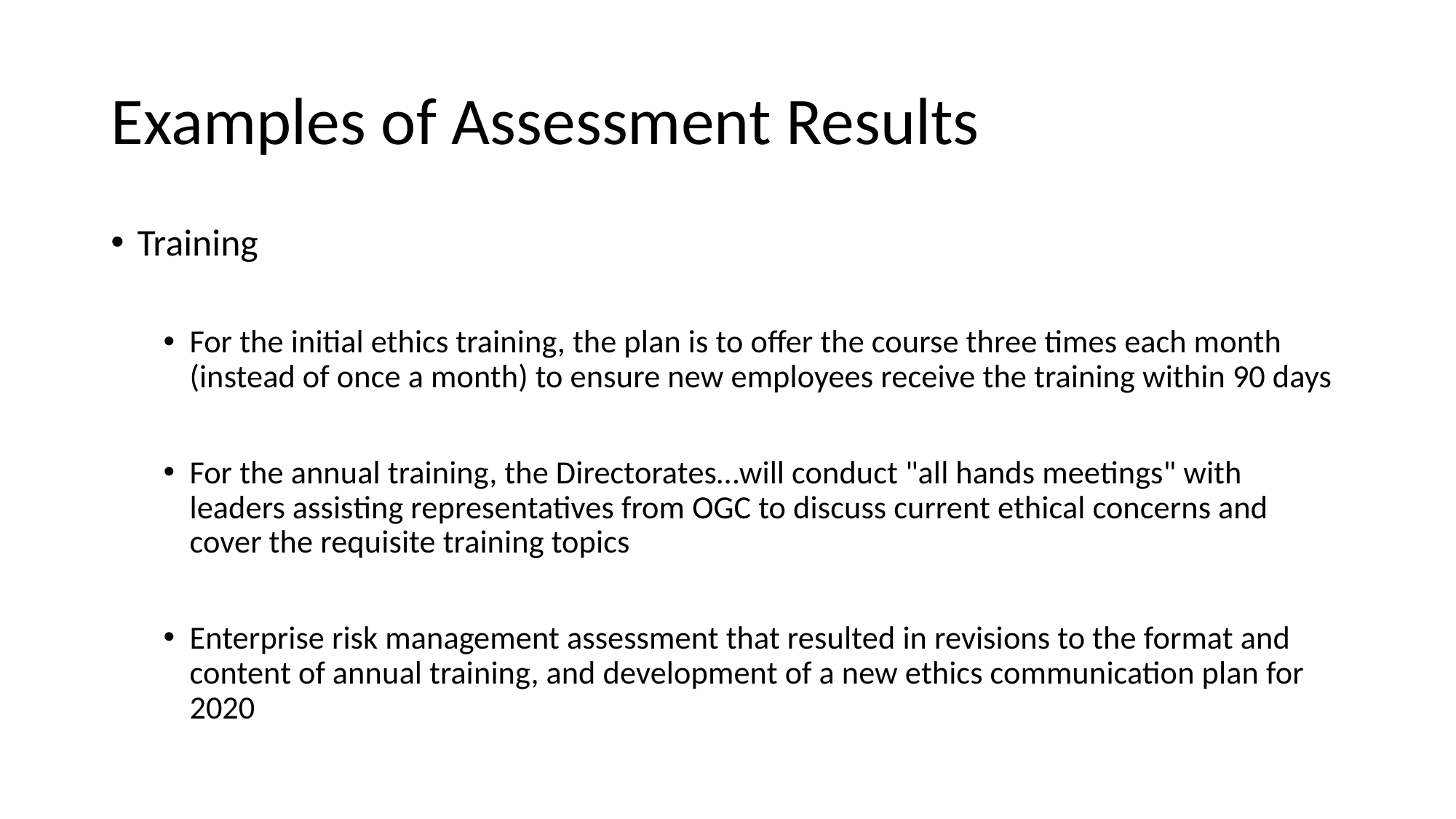

# Examples of Assessment Results
Training

For the initial ethics training, the plan is to offer the course three times each month (instead of once a month) to ensure new employees receive the training within 90 days

For the annual training, the Directorates…will conduct "all hands meetings" with leaders assisting representatives from OGC to discuss current ethical concerns and cover the requisite training topics

Enterprise risk management assessment that resulted in revisions to the format and content of annual training, and development of a new ethics communication plan for 2020